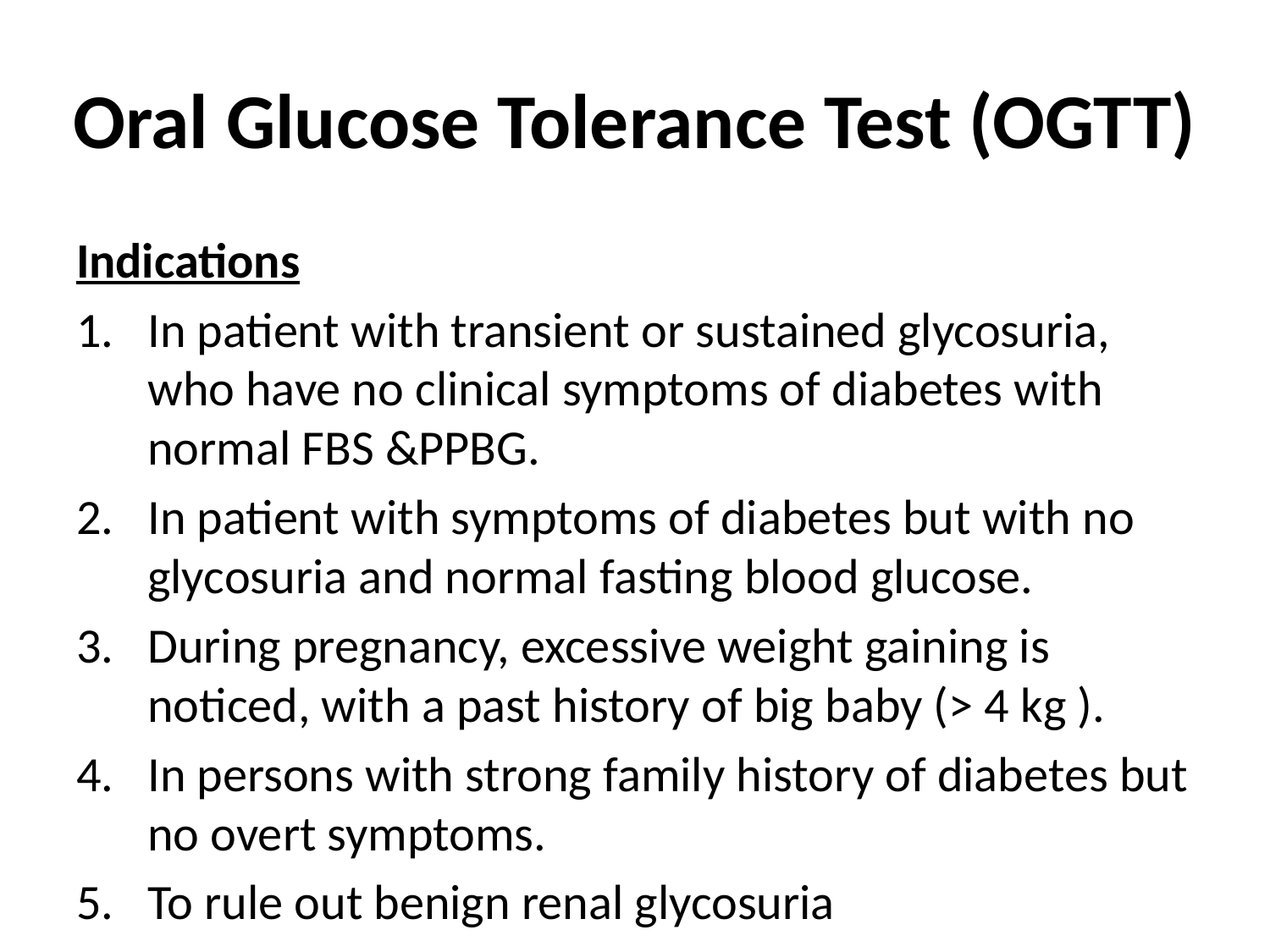

# Oral Glucose Tolerance Test (OGTT)
Indications
In patient with transient or sustained glycosuria, who have no clinical symptoms of diabetes with normal FBS &PPBG.
In patient with symptoms of diabetes but with no glycosuria and normal fasting blood glucose.
During pregnancy, excessive weight gaining is noticed, with a past history of big baby (> 4 kg ).
In persons with strong family history of diabetes but no overt symptoms.
To rule out benign renal glycosuria